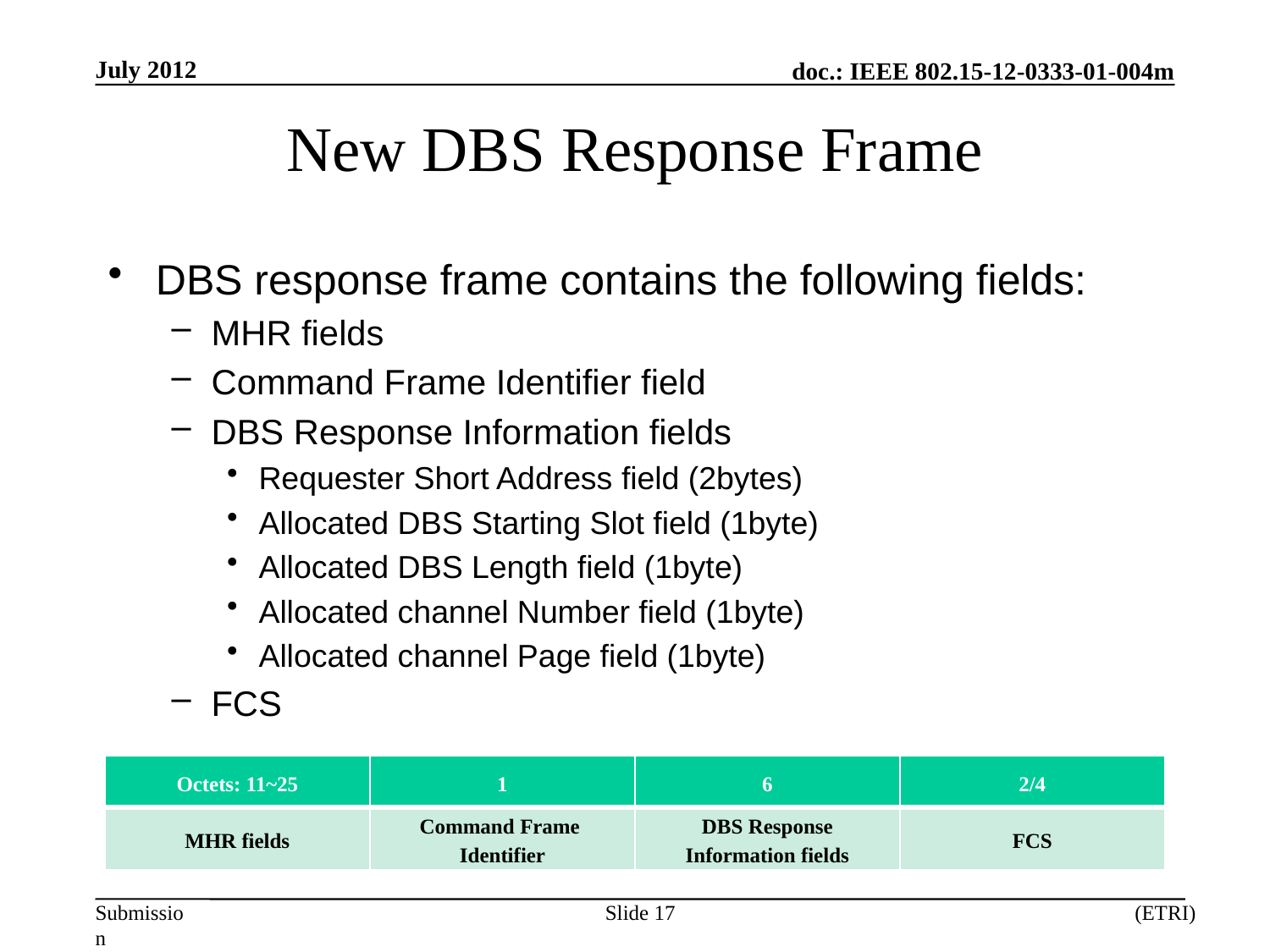

July 2012
# New DBS Response Frame
DBS response frame contains the following fields:
MHR fields
Command Frame Identifier field
DBS Response Information fields
Requester Short Address field (2bytes)
Allocated DBS Starting Slot field (1byte)
Allocated DBS Length field (1byte)
Allocated channel Number field (1byte)
Allocated channel Page field (1byte)
FCS
| Octets: 11~25 | 1 | 6 | 2/4 |
| --- | --- | --- | --- |
| MHR fields | Command Frame Identifier | DBS Response Information fields | FCS |
Slide 17
(ETRI)